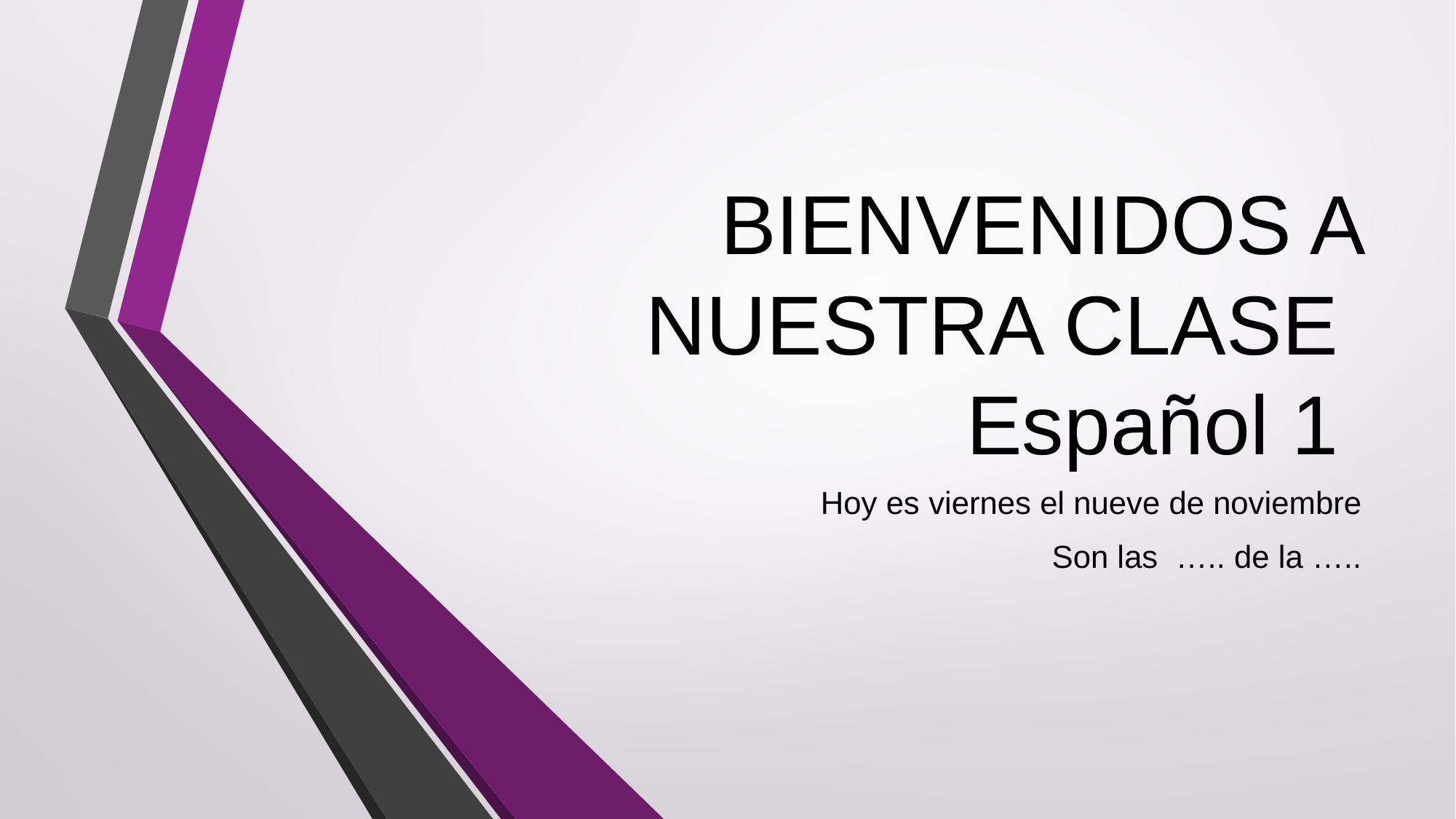

# BIENVENIDOS A NUESTRA CLASE Español 1
Hoy es viernes el nueve de noviembre
Son las  ….. de la …..